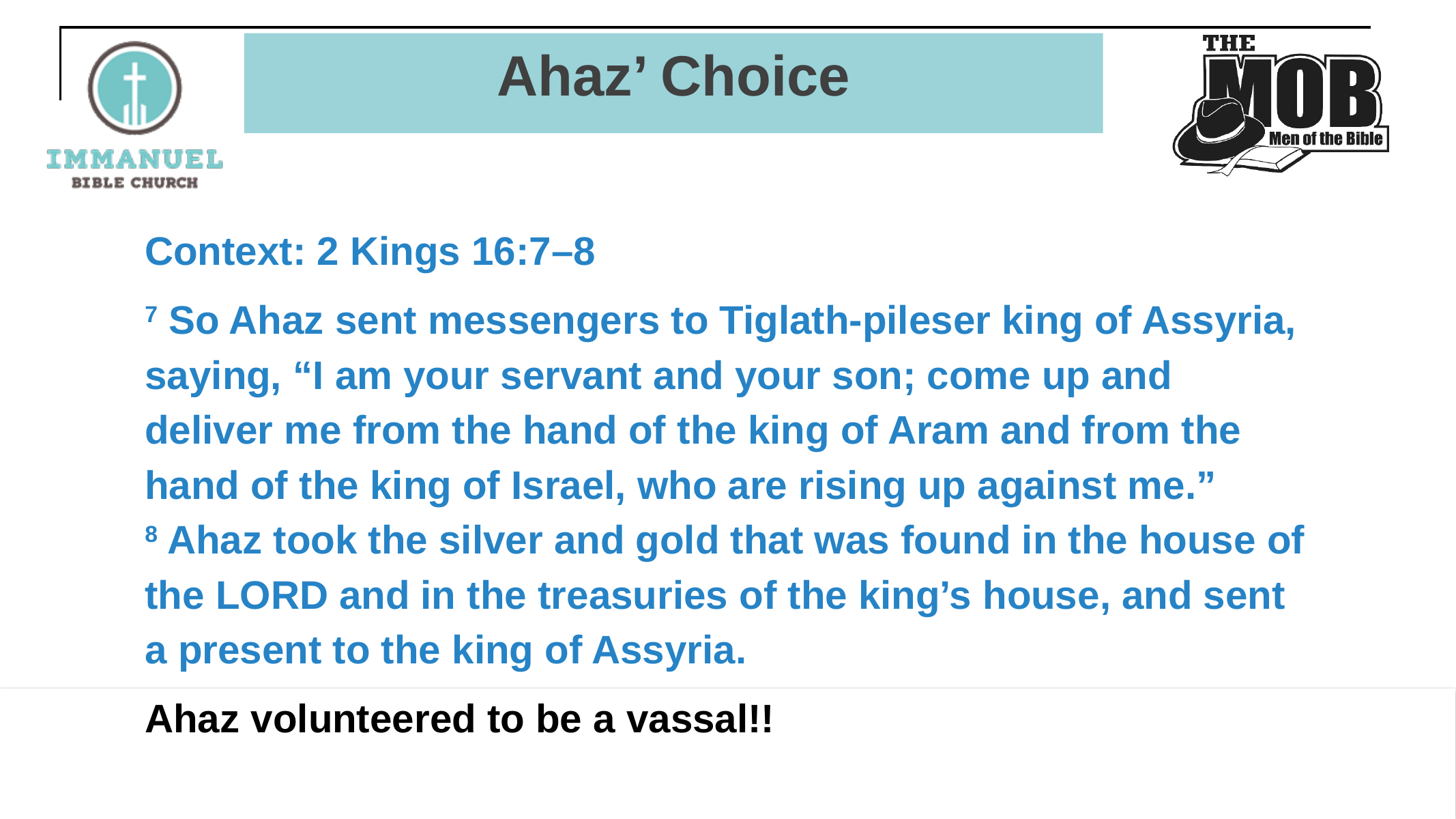

# Ahaz’ Choice
Context: 2 Kings 16:7–8
7 So Ahaz sent messengers to Tiglath-pileser king of Assyria, saying, “I am your servant and your son; come up and deliver me from the hand of the king of Aram and from the hand of the king of Israel, who are rising up against me.”
8 Ahaz took the silver and gold that was found in the house of the Lord and in the treasuries of the king’s house, and sent a present to the king of Assyria.
Ahaz volunteered to be a vassal!!